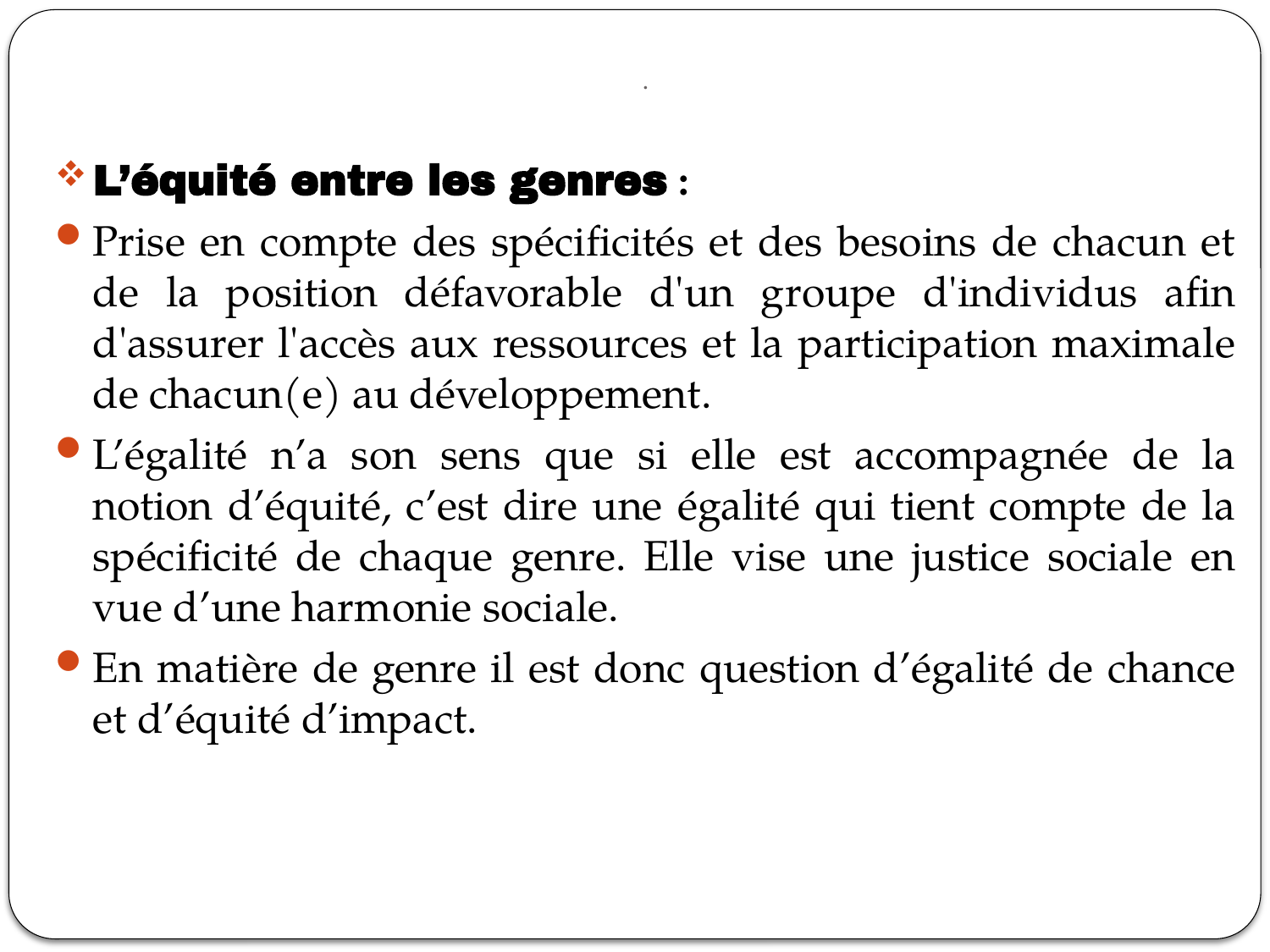

# .
L’équité entre les genres :
Prise en compte des spécificités et des besoins de chacun et de la position défavorable d'un groupe d'individus afin d'assurer l'accès aux ressources et la participation maximale de chacun(e) au développement.
L’égalité n’a son sens que si elle est accompagnée de la notion d’équité, c’est dire une égalité qui tient compte de la spécificité de chaque genre. Elle vise une justice sociale en vue d’une harmonie sociale.
En matière de genre il est donc question d’égalité de chance et d’équité d’impact.